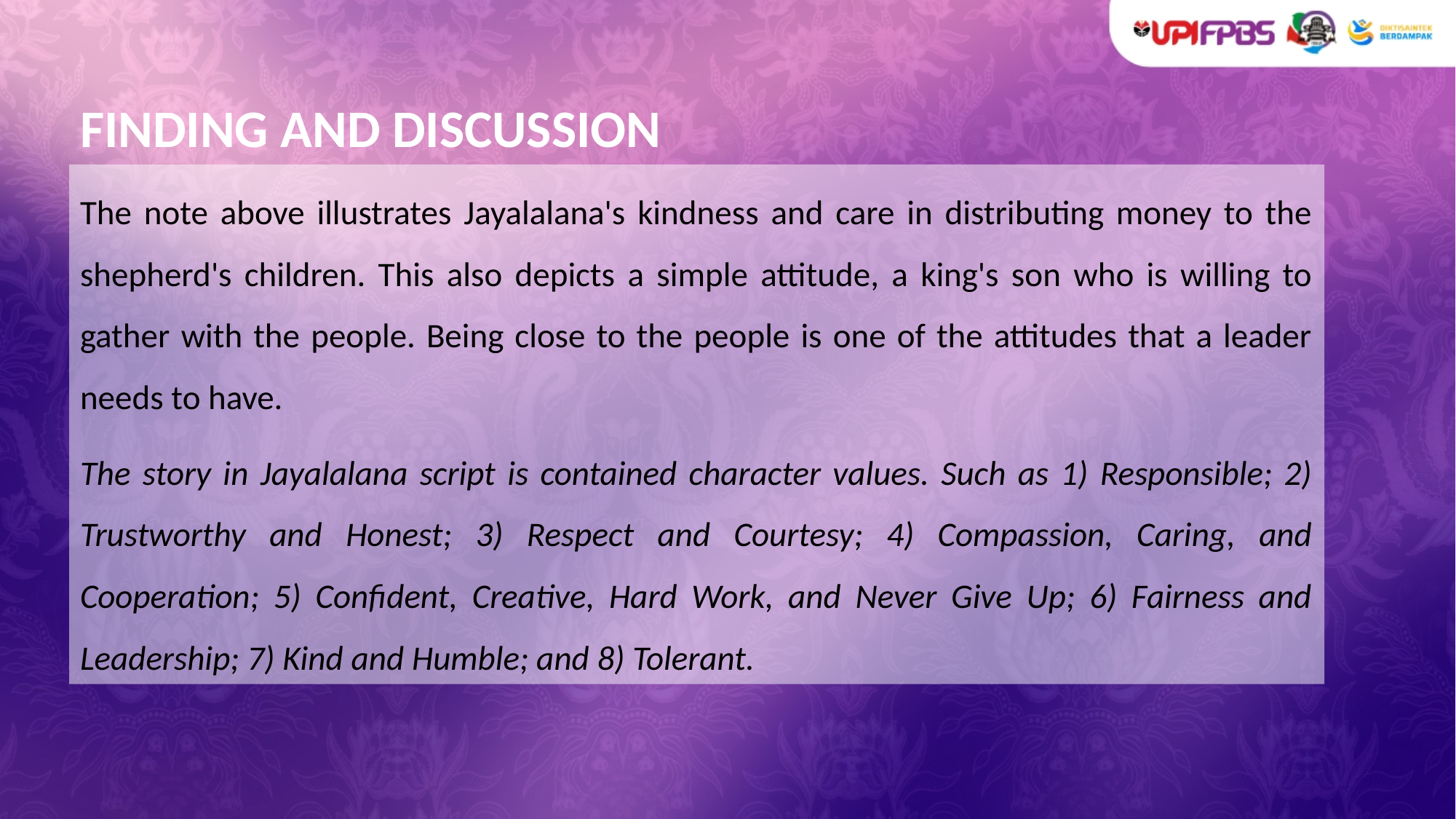

# FINDING AND DISCUSSION
The note above illustrates Jayalalana's kindness and care in distributing money to the shepherd's children. This also depicts a simple attitude, a king's son who is willing to gather with the people. Being close to the people is one of the attitudes that a leader needs to have.
The story in Jayalalana script is contained character values. Such as 1) Responsible; 2) Trustworthy and Honest; 3) Respect and Courtesy; 4) Compassion, Caring, and Cooperation; 5) Confident, Creative, Hard Work, and Never Give Up; 6) Fairness and Leadership; 7) Kind and Humble; and 8) Tolerant.